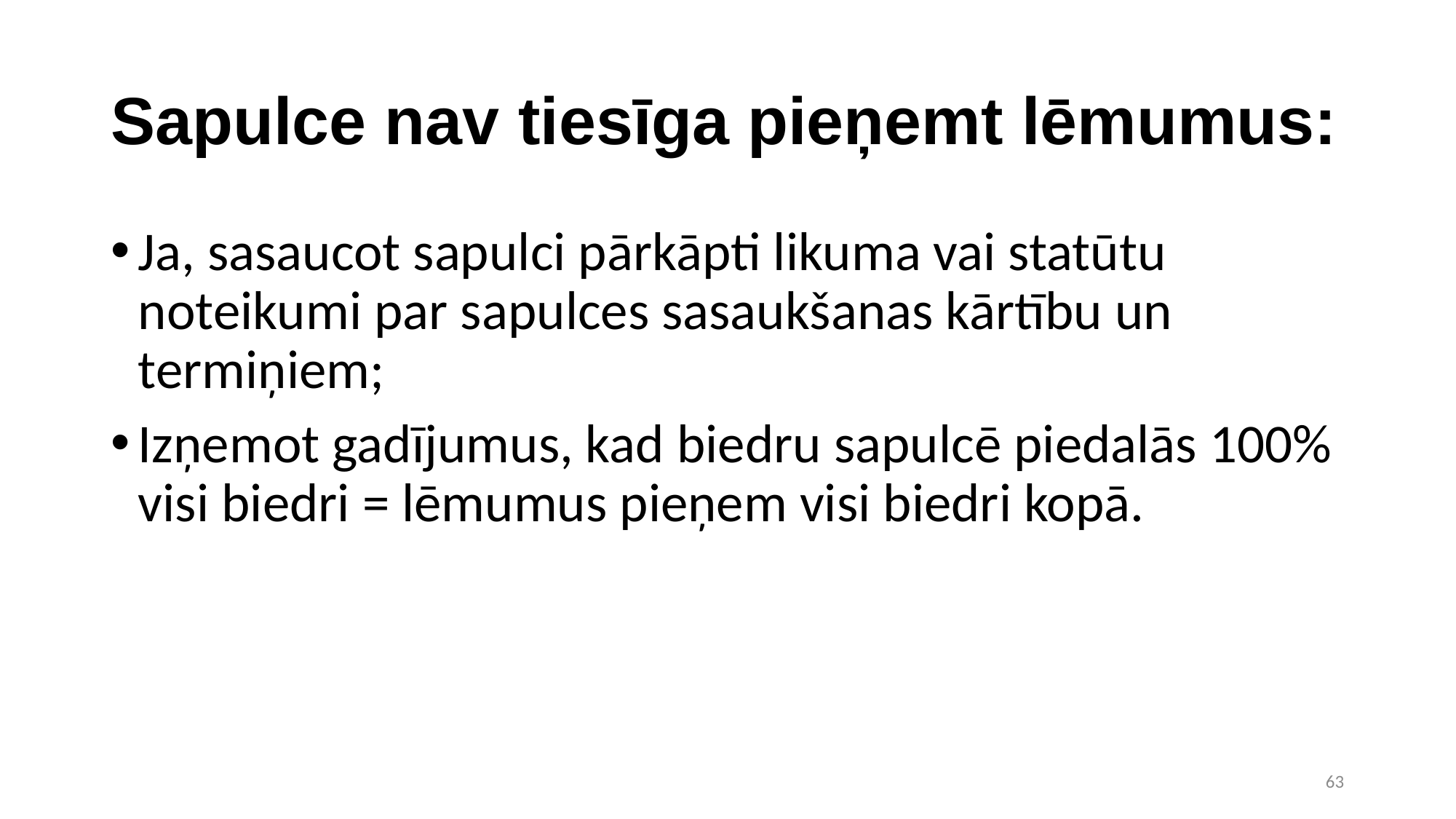

# Sapulce nav tiesīga pieņemt lēmumus:
Ja, sasaucot sapulci pārkāpti likuma vai statūtu noteikumi par sapulces sasaukšanas kārtību un termiņiem;
Izņemot gadījumus, kad biedru sapulcē piedalās 100% visi biedri = lēmumus pieņem visi biedri kopā.
63